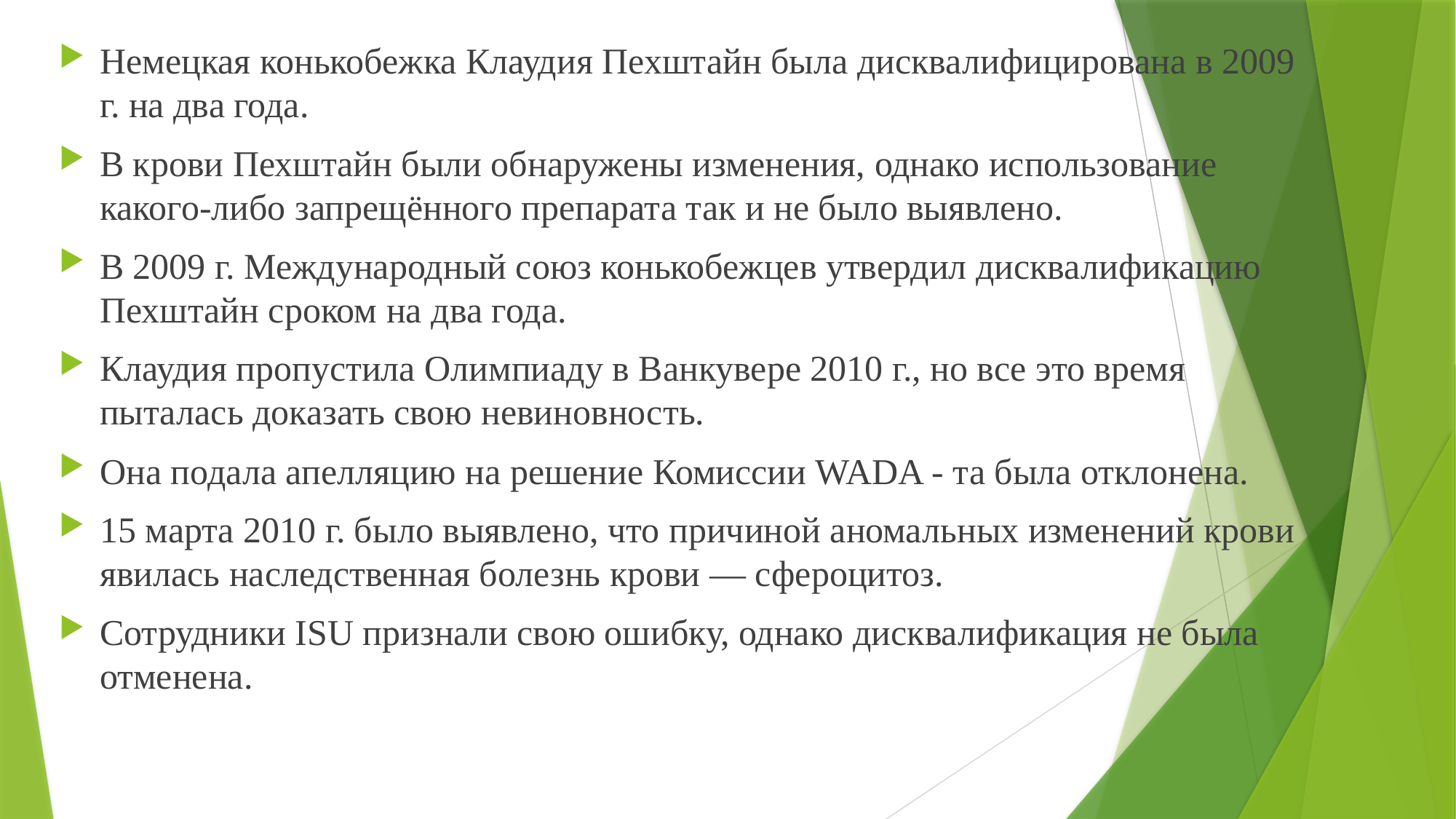

Немецкая конькобежка Клаудия Пехштайн была дисквалифицирована в 2009 г. на два года.
В крови Пехштайн были обнаружены изменения, однако использование какого-либо запрещённого препарата так и не было выявлено.
В 2009 г. Международный союз конькобежцев утвердил дисквалификацию Пехштайн сроком на два года.
Клаудия пропустила Олимпиаду в Ванкувере 2010 г., но все это время пыталась доказать свою невиновность.
Она подала апелляцию на решение Комиссии WADA - та была отклонена.
15 марта 2010 г. было выявлено, что причиной аномальных изменений крови явилась наследственная болезнь крови — сфероцитоз.
Сотрудники ISU признали свою ошибку, однако дисквалификация не была отменена.